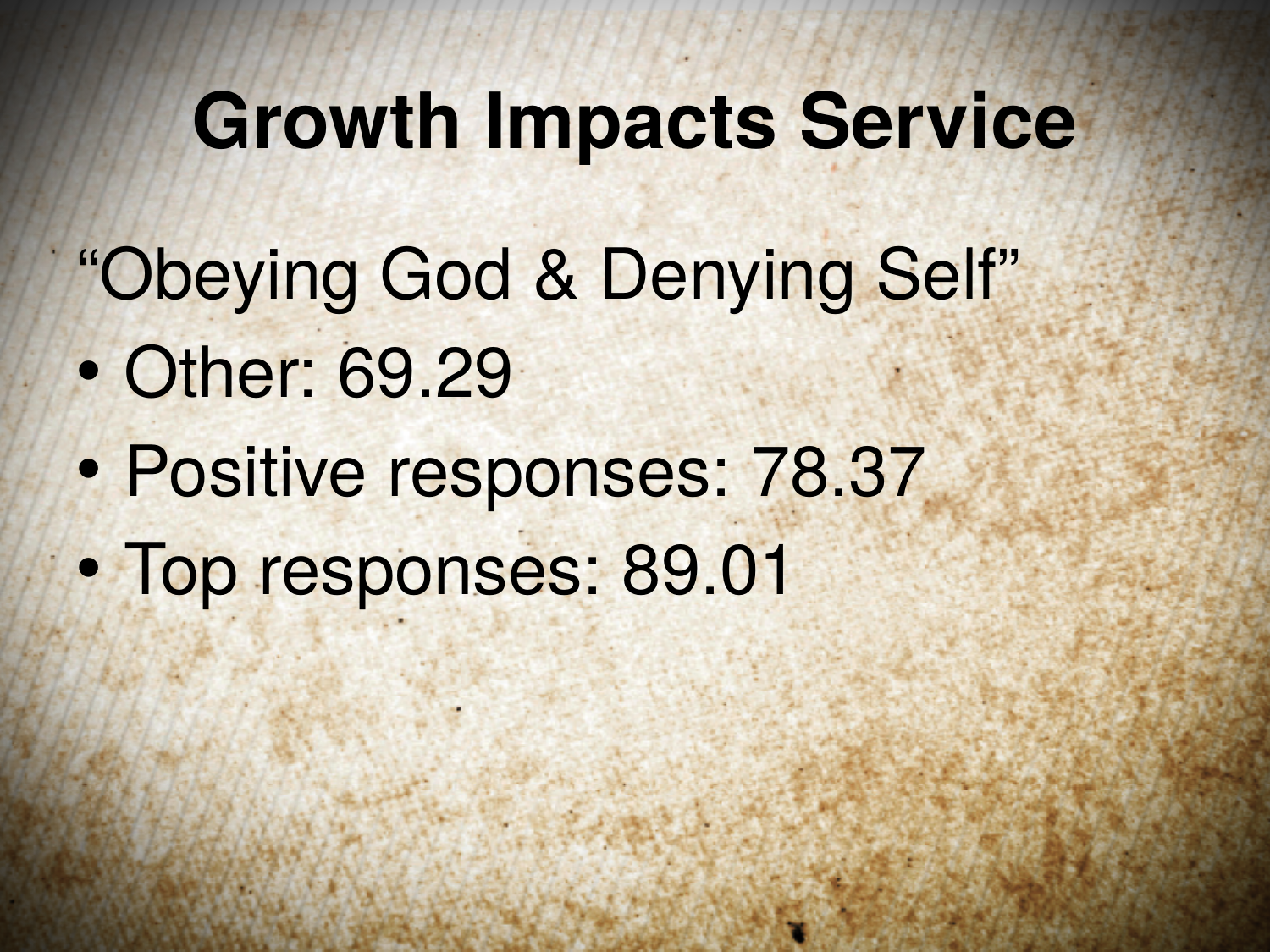

# Growth Impacts Service
“Obeying God & Denying Self”
Other: 69.29
Positive responses: 78.37
Top responses: 89.01